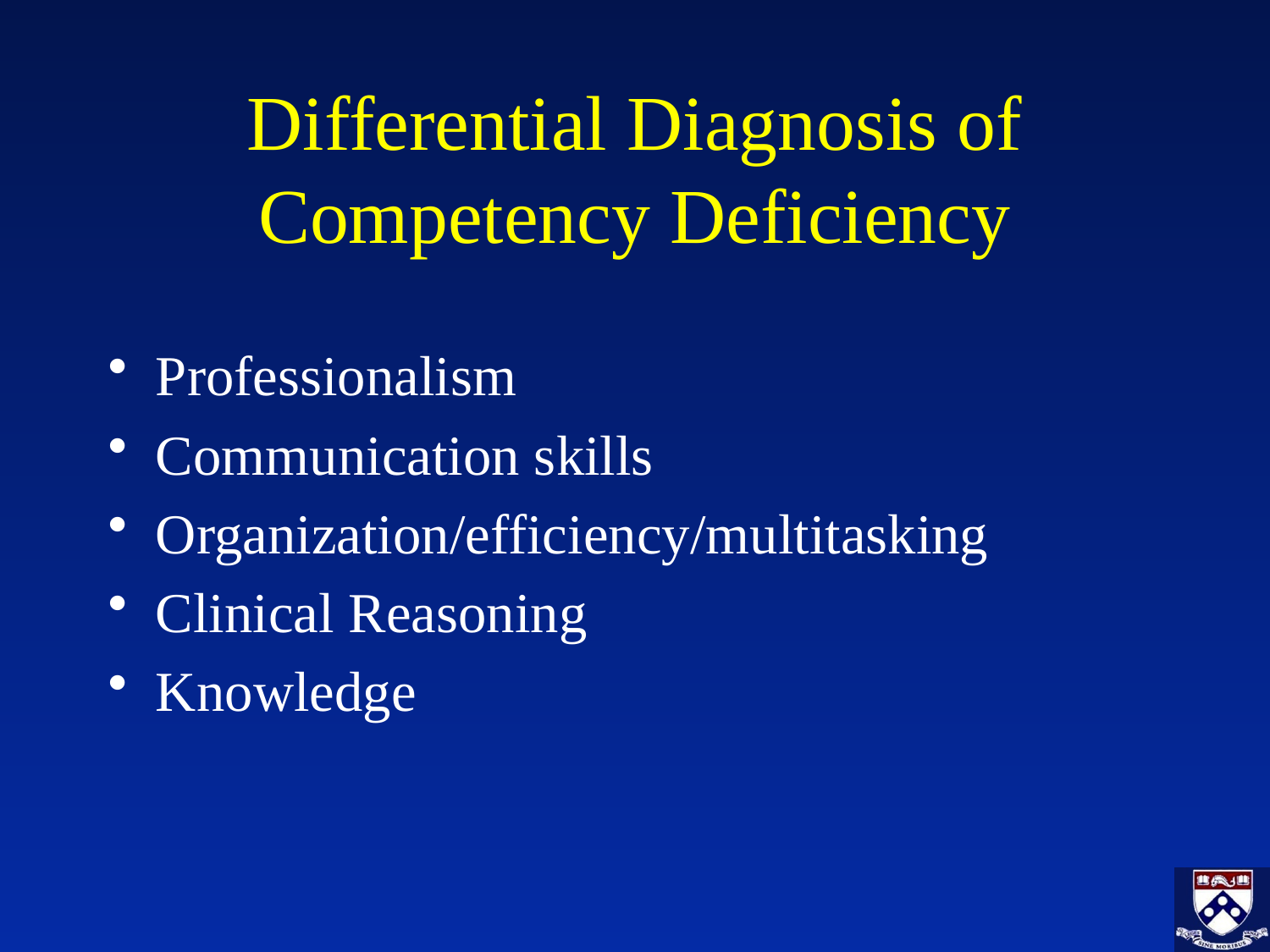

# Differential Diagnosis of Competency Deficiency
Professionalism
Communication skills
Organization/efficiency/multitasking
Clinical Reasoning
Knowledge